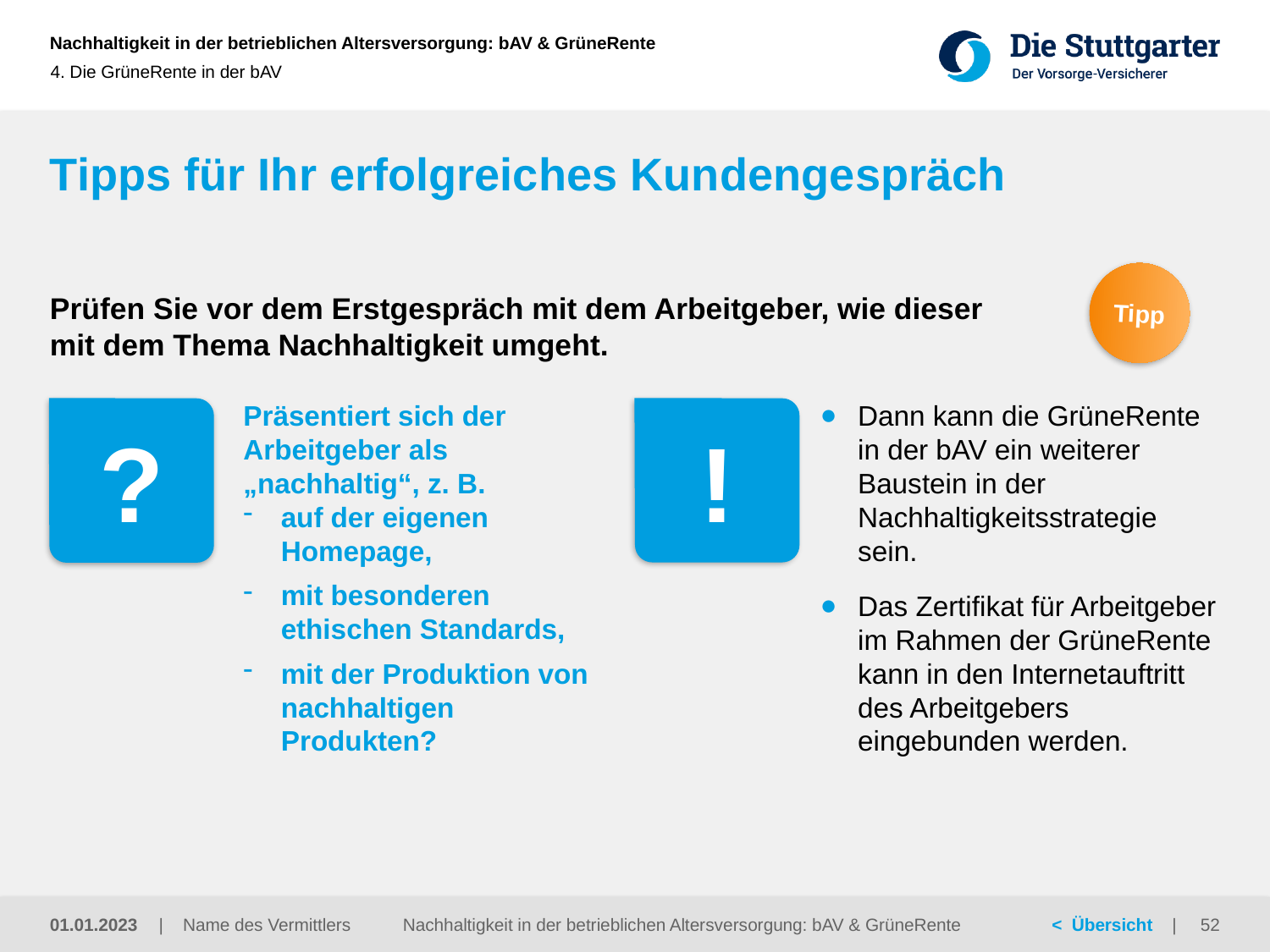

4. Die GrüneRente in der bAV
# Tipps für Ihr erfolgreiches Kundengespräch
Tipp
Prüfen Sie vor dem Erstgespräch mit dem Arbeitgeber, wie dieser
mit dem Thema Nachhaltigkeit umgeht.
Präsentiert sich der Arbeitgeber als „nachhaltig“, z. B.
auf der eigenen Homepage,
mit besonderen ethischen Standards,
mit der Produktion von nachhaltigen Produkten?
Dann kann die GrüneRente in der bAV ein weiterer Baustein in der Nachhaltigkeitsstrategie sein.
Das Zertifikat für Arbeitgeber im Rahmen der GrüneRente kann in den Internetauftritt des Arbeitgebers eingebunden werden.

?
!

Nachhaltigkeit in der betrieblichen Altersversorgung: bAV & GrüneRente
01.01.2023
52